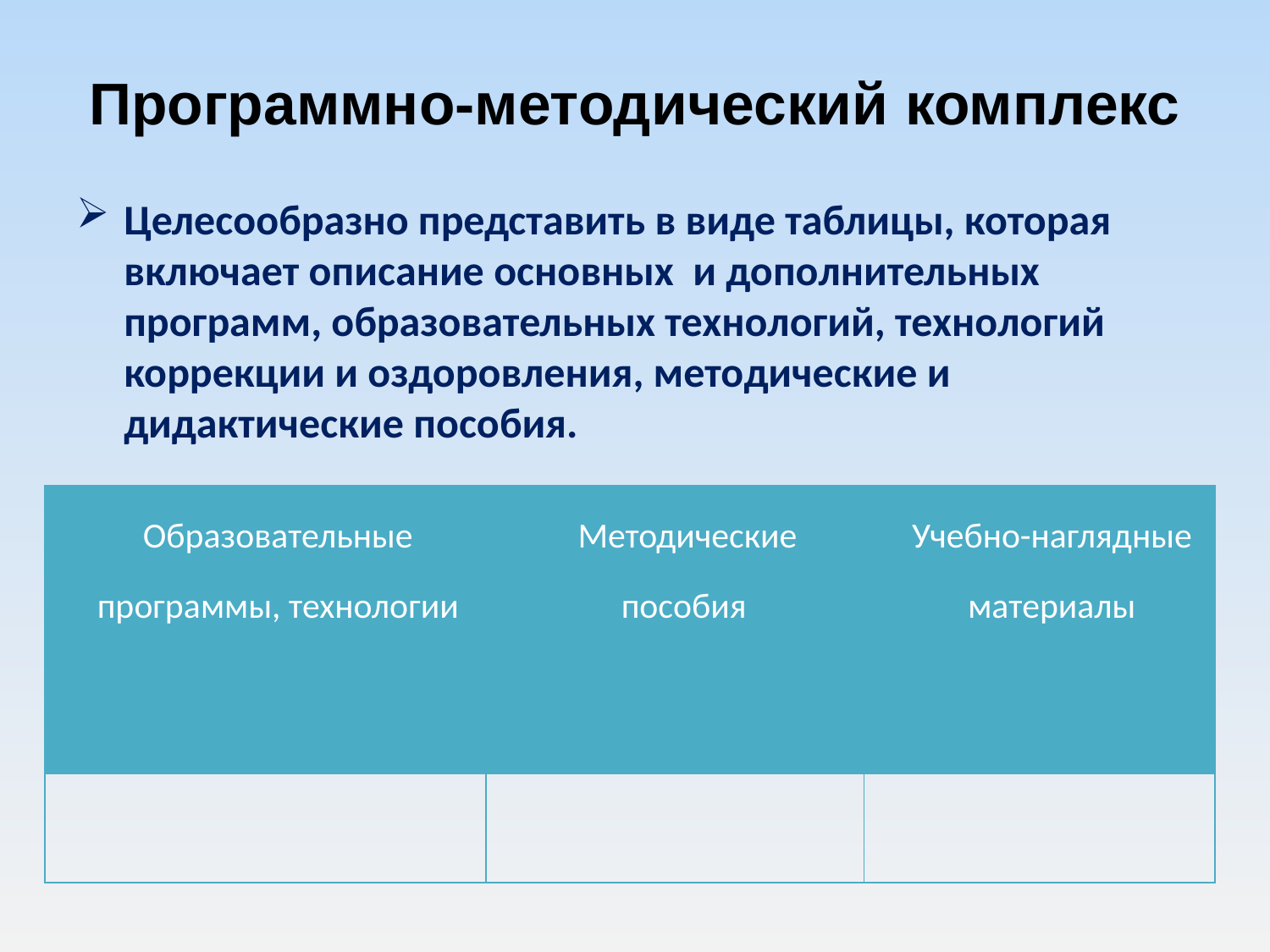

# Программно-методический комплекс
Целесообразно представить в виде таблицы, которая включает описание основных  и дополнительных программ, образовательных технологий, технологий коррекции и оздоровления, методические и дидактические пособия.

| Образовательные программы, технологии | Методические пособия | Учебно-наглядные материалы |
| --- | --- | --- |
|  |  |  |